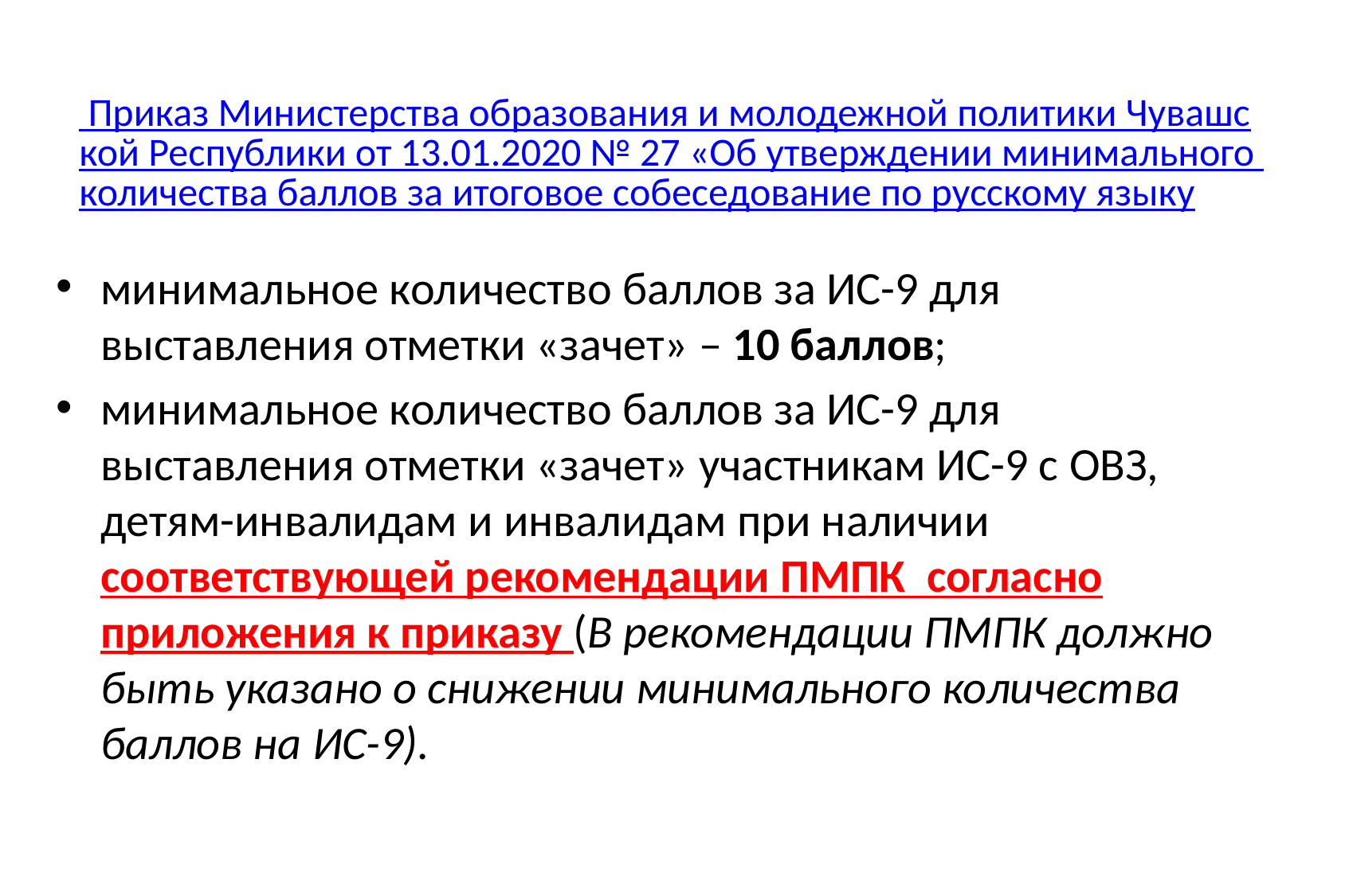

# Приказ Министерства образования и молодежной политики Чувашской Республики от 13.01.2020 № 27 «Об утверждении минимального количества баллов за итоговое собеседование по русскому языку
минимальное количество баллов за ИС-9 для выставления отметки «зачет» – 10 баллов;
минимальное количество баллов за ИС-9 для выставления отметки «зачет» участникам ИС-9 с ОВЗ, детям-инвалидам и инвалидам при наличии соответствующей рекомендации ПМПК  согласно приложения к приказу (В рекомендации ПМПК должно быть указано о снижении минимального количества баллов на ИС-9).